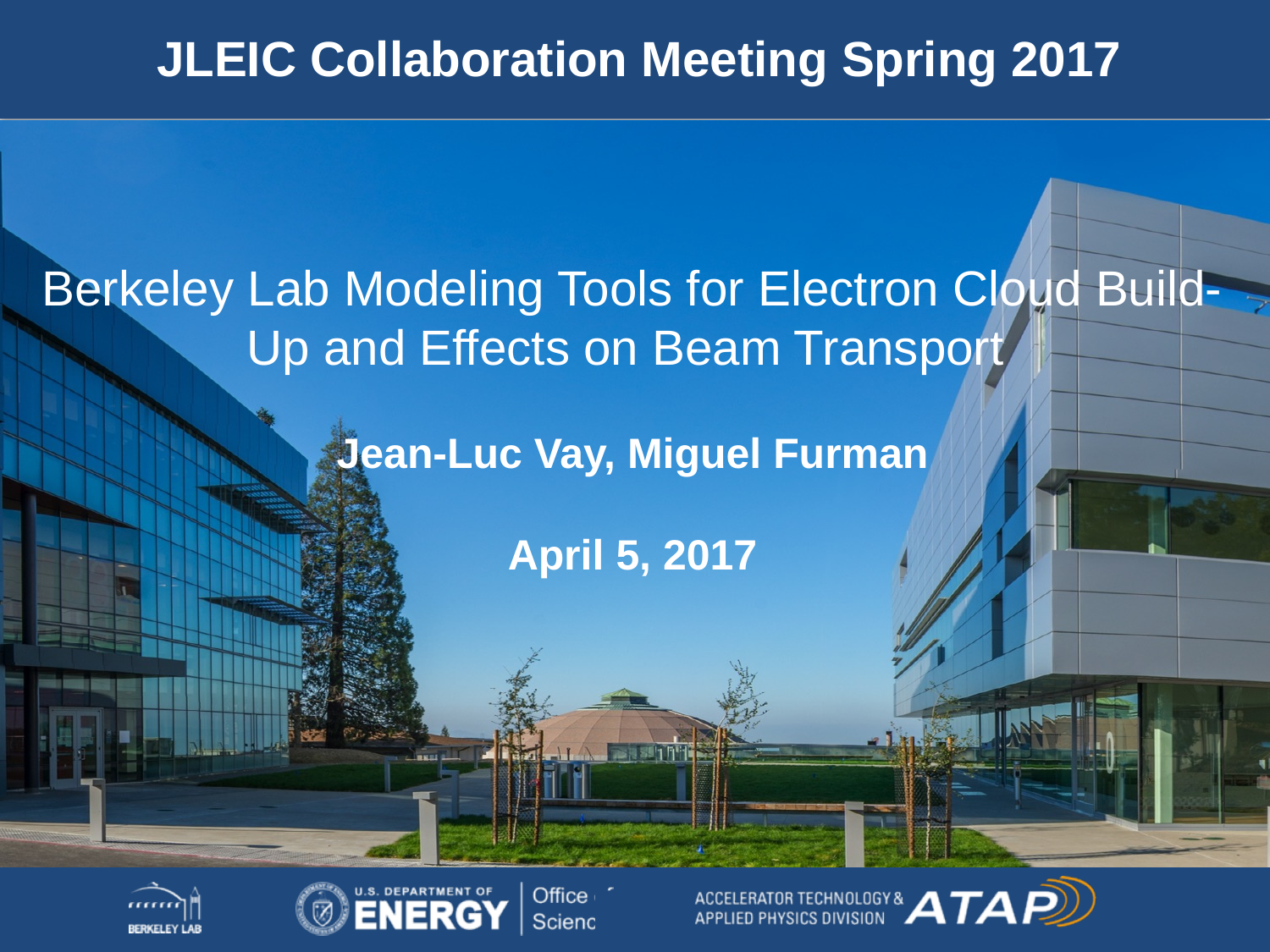

JLEIC Collaboration Meeting Spring 2017

Berkeley Lab Modeling Tools for Electron Cloud Build-Up and Effects on Beam Transport

Jean-Luc Vay, Miguel Furman

April 5, 2017